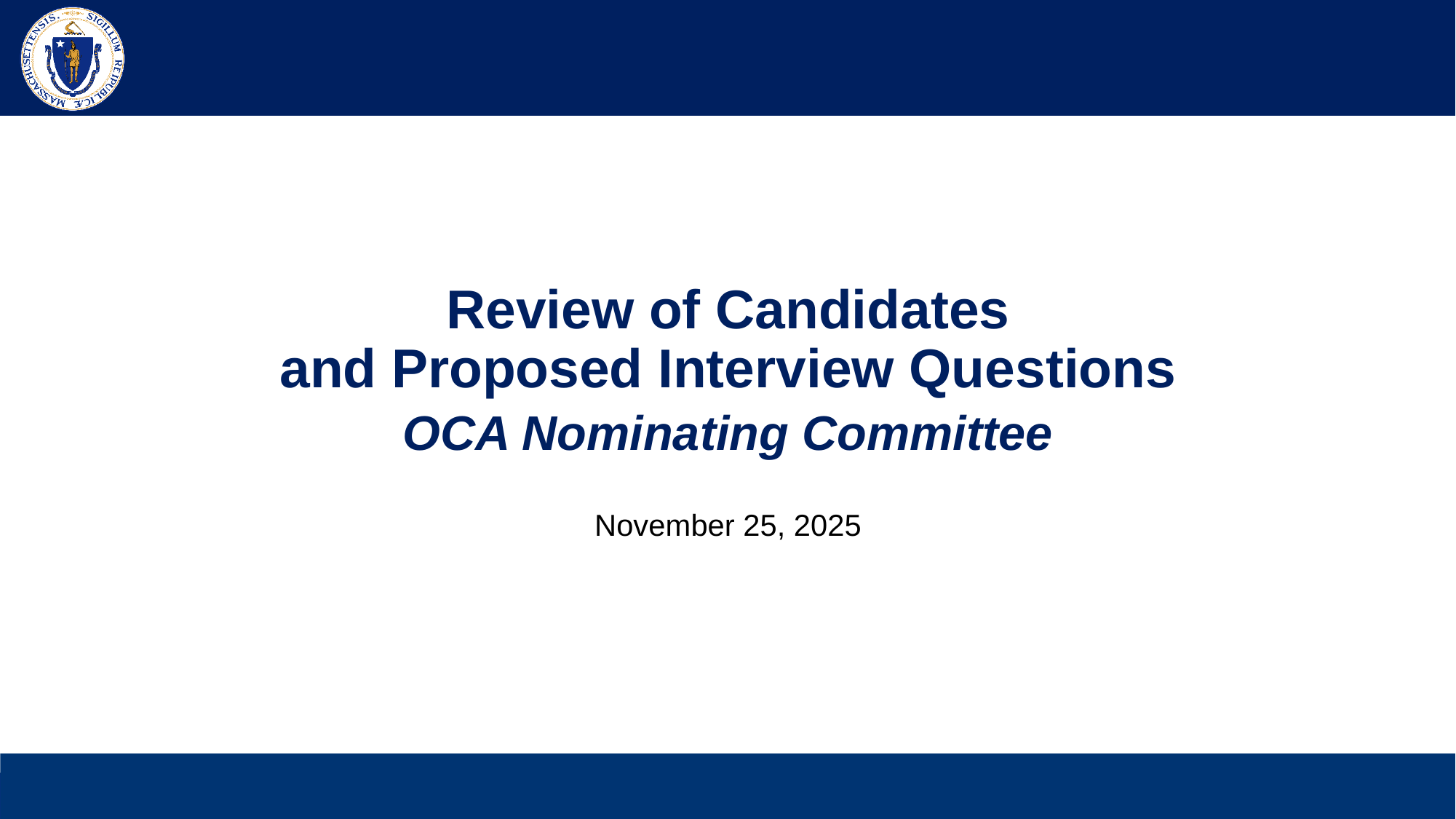

Review of Candidates
and Proposed Interview Questions

OCA Nominating Committee

November 25, 2025